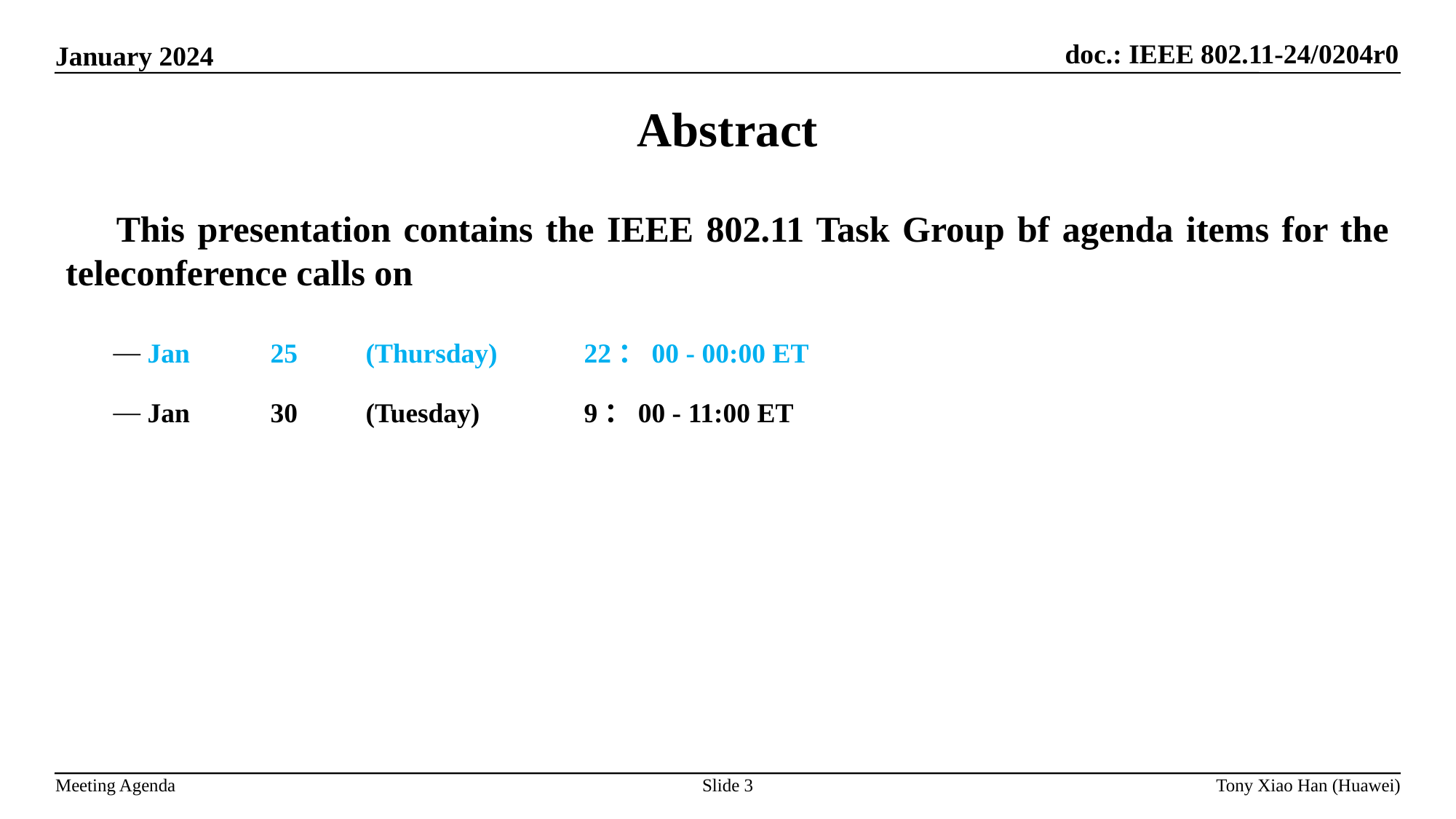

Abstract
    This presentation contains the IEEE 802.11 Task Group bf agenda items for the teleconference calls on

Jan 	  25	(Thursday)	22：00 - 00:00 ET

Jan 	  30	(Tuesday)	9：00 - 11:00 ET